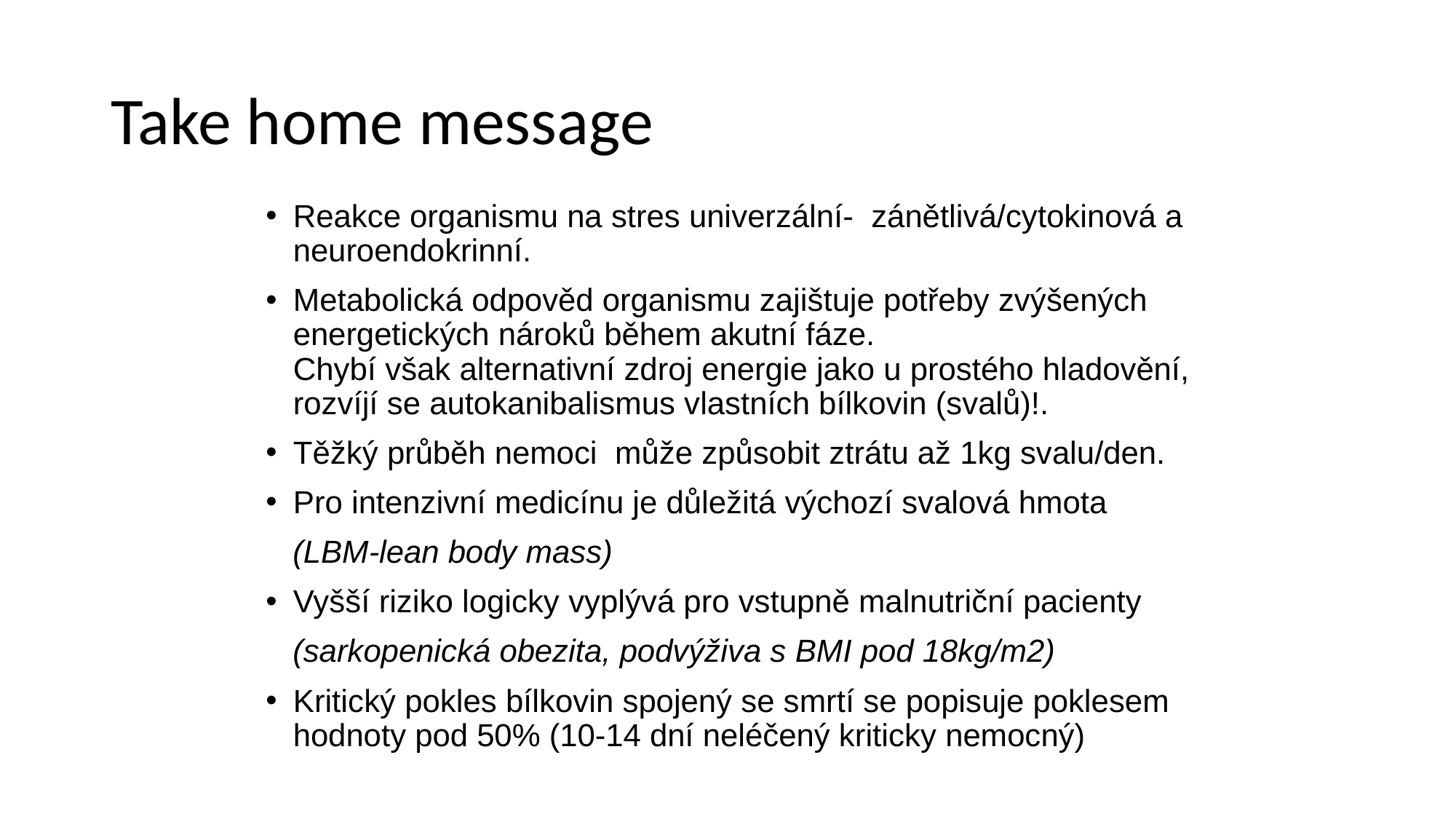

# Take home message
Reakce organismu na stres univerzální-  zánětlivá/cytokinová a neuroendokrinní.
Metabolická odpověd organismu zajištuje potřeby zvýšených energetických nároků během akutní fáze.                                   Chybí však alternativní zdroj energie jako u prostého hladovění, rozvíjí se autokanibalismus vlastních bílkovin (svalů)!.
Těžký průběh nemoci  může způsobit ztrátu až 1kg svalu/den.
Pro intenzivní medicínu je důležitá výchozí svalová hmota
   (LBM-lean body mass)
Vyšší riziko logicky vyplývá pro vstupně malnutriční pacienty
   (sarkopenická obezita, podvýživa s BMI pod 18kg/m2)
Kritický pokles bílkovin spojený se smrtí se popisuje poklesem hodnoty pod 50% (10-14 dní neléčený kriticky nemocný)